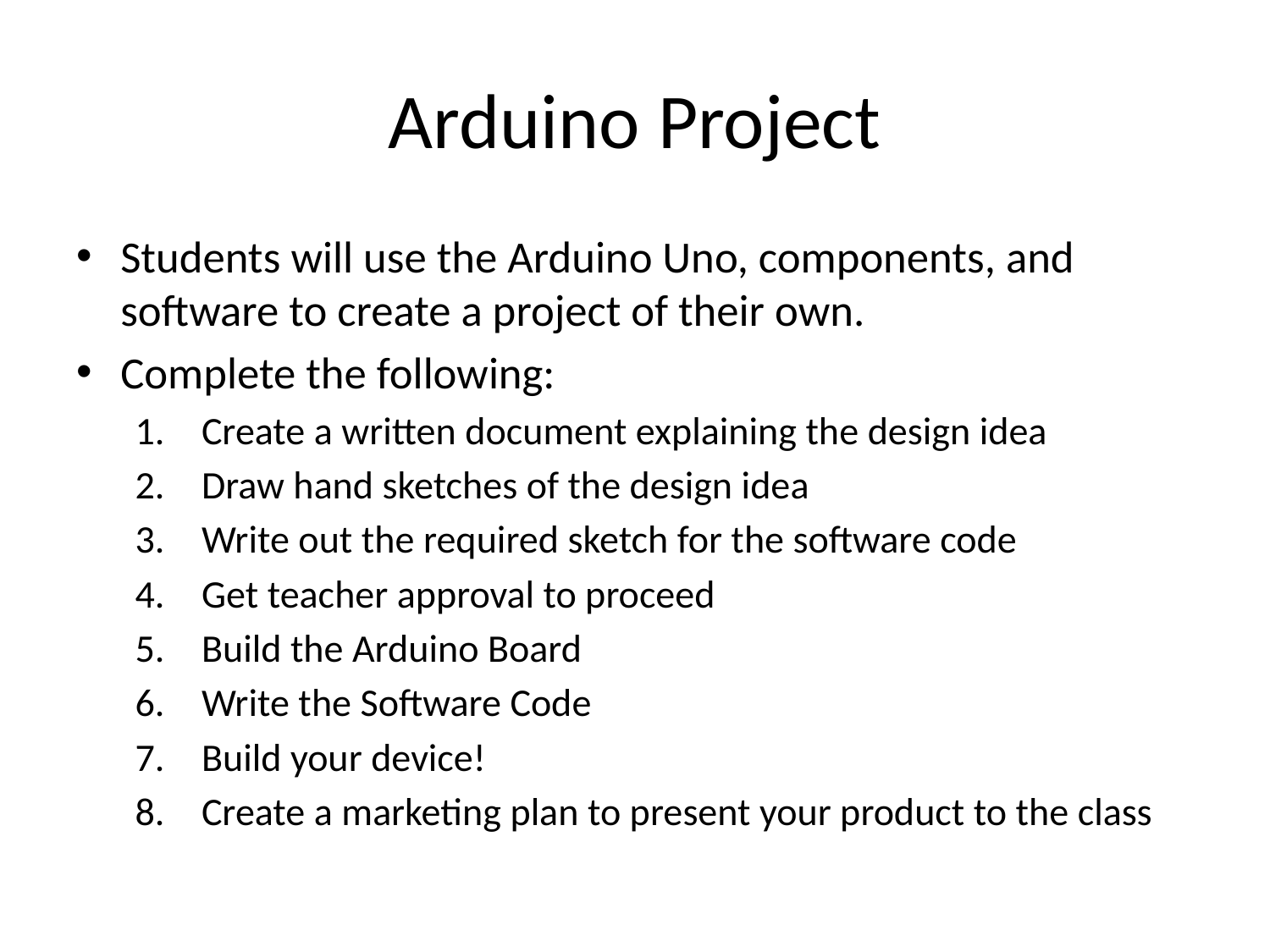

# Arduino Project
Students will use the Arduino Uno, components, and software to create a project of their own.
Complete the following:
Create a written document explaining the design idea
Draw hand sketches of the design idea
Write out the required sketch for the software code
Get teacher approval to proceed
Build the Arduino Board
Write the Software Code
Build your device!
Create a marketing plan to present your product to the class